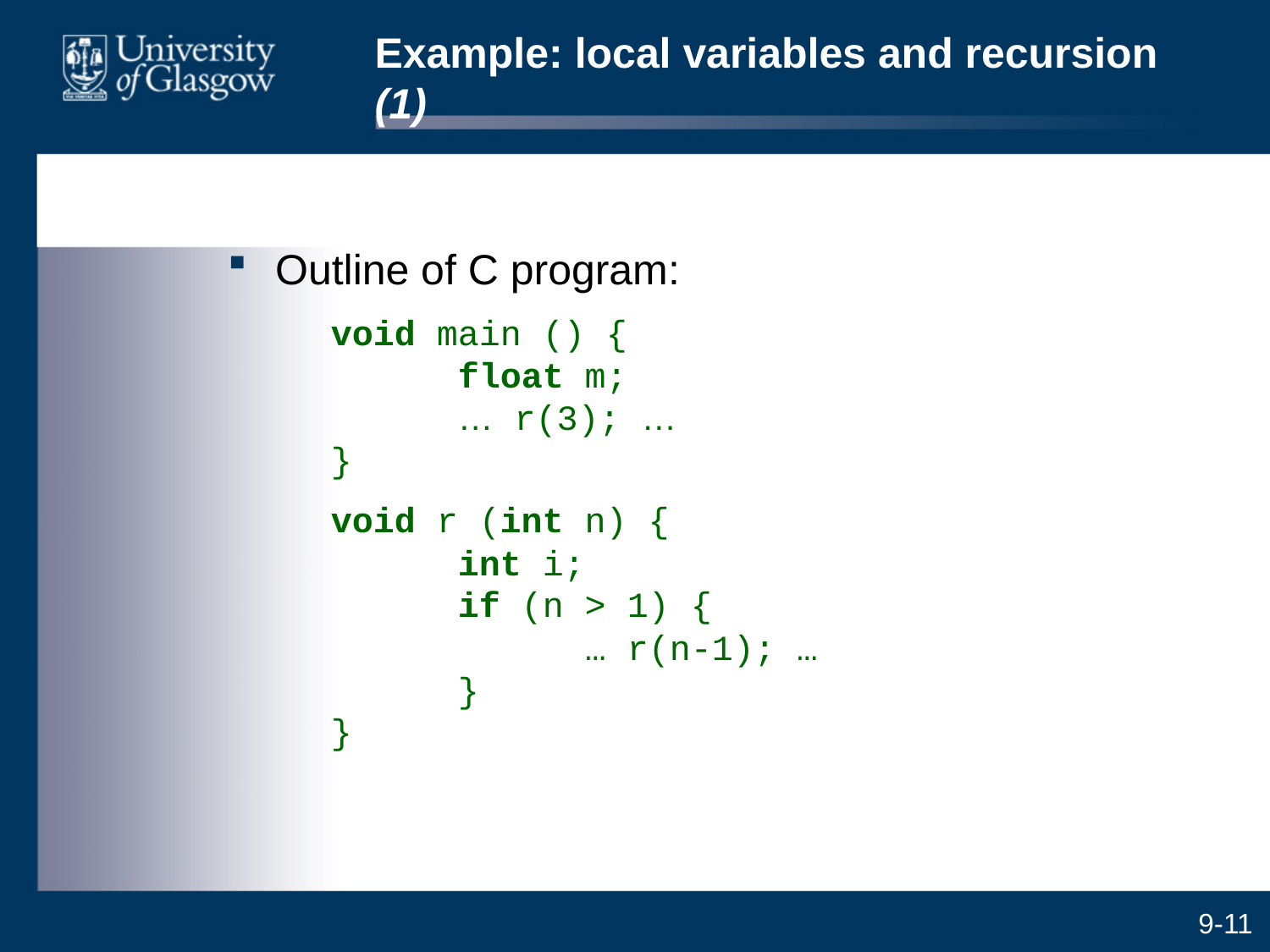

# Example: local variables and recursion (1)
Outline of C program:
	void main () {
	float m;
	… r(3); …
}
	void r (int n) {
	int i;
	if (n > 1) {
		… r(n-1); …
	}
}